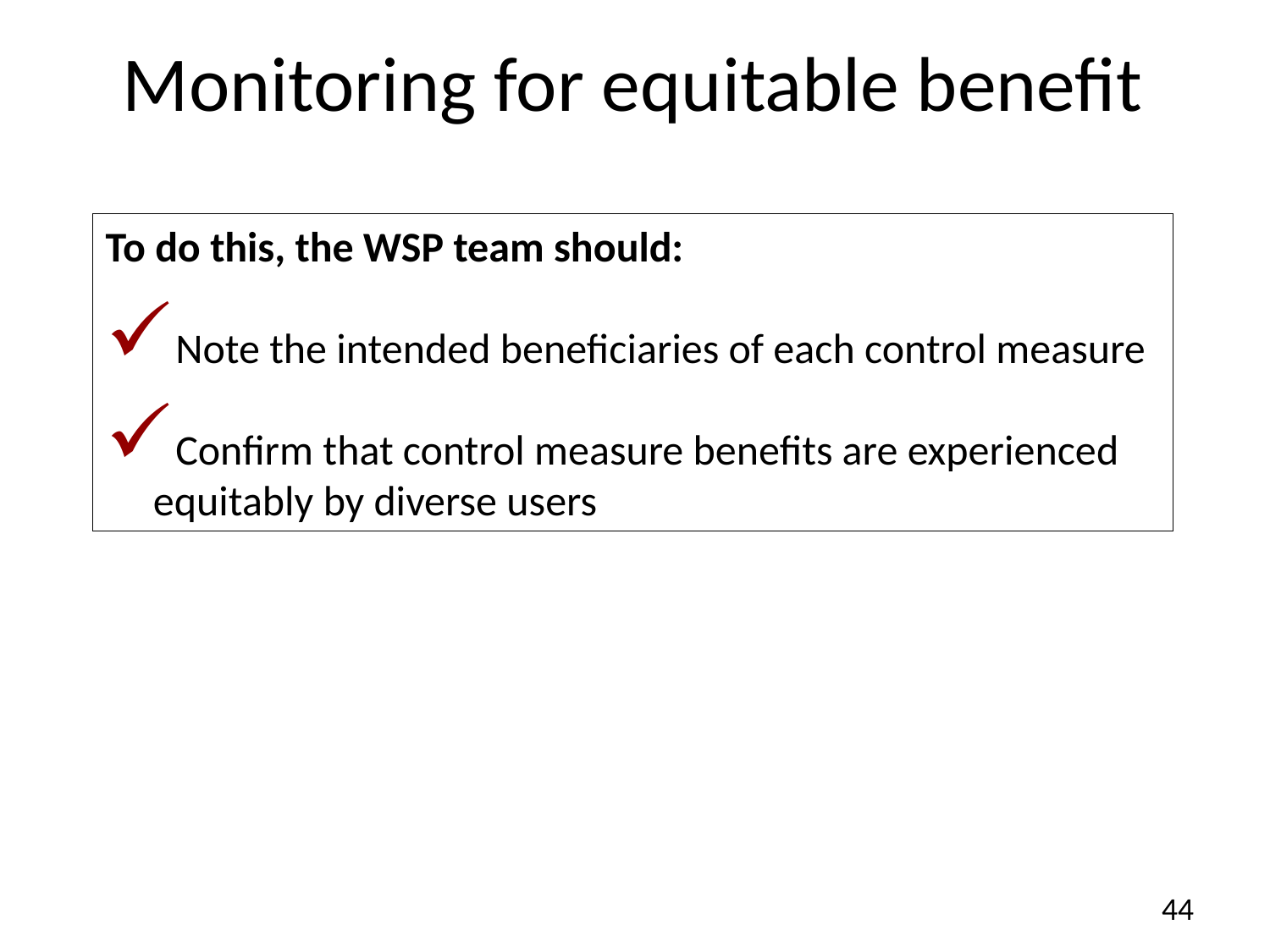

Monitoring for equitable benefit
To do this, the WSP team should:

Note the intended beneficiaries of each control measure

Confirm that control measure benefits are experienced equitably by diverse users
44